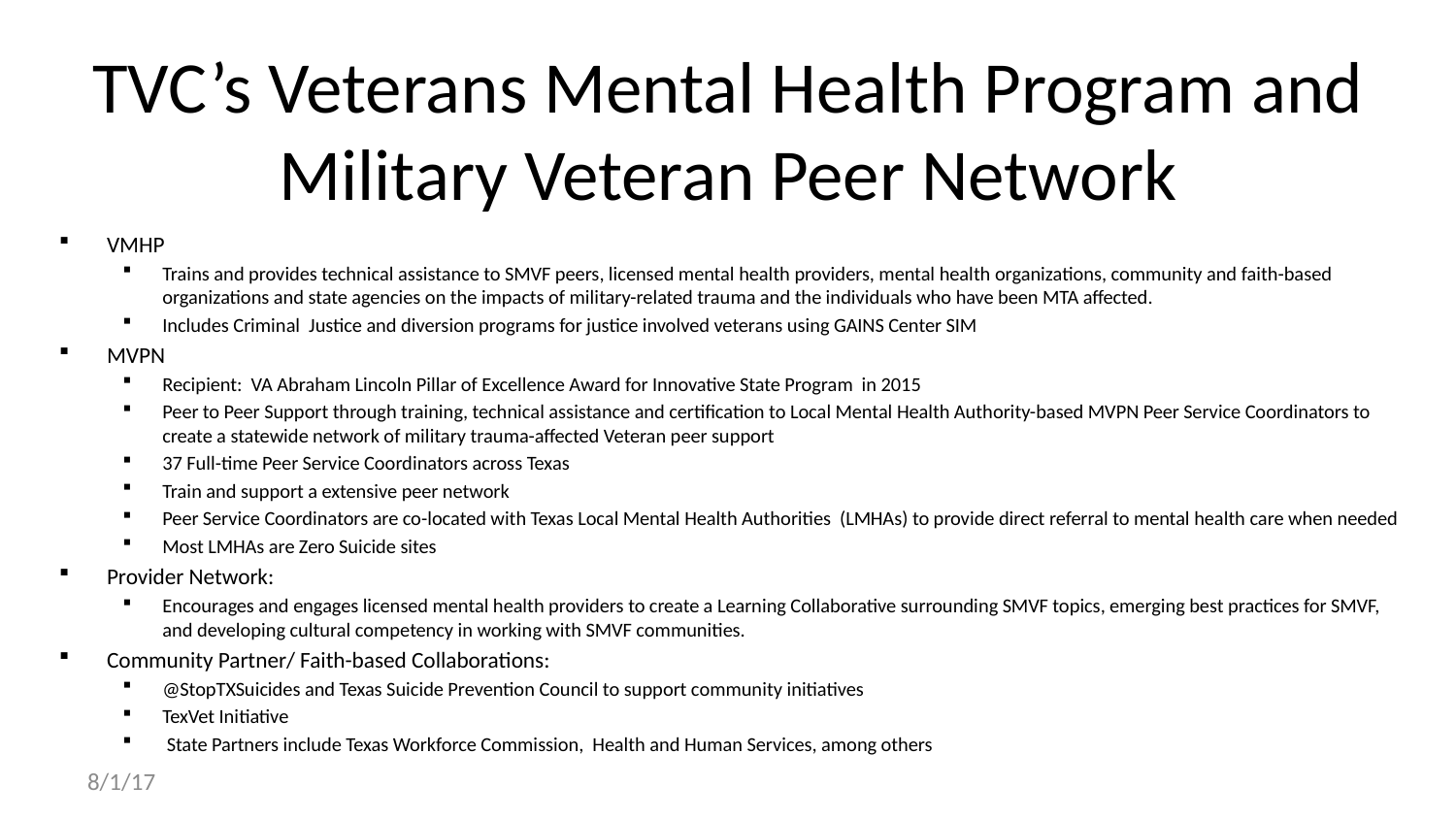

# TVC’s Veterans Mental Health Program and Military Veteran Peer Network
VMHP
Trains and provides technical assistance to SMVF peers, licensed mental health providers, mental health organizations, community and faith-based organizations and state agencies on the impacts of military-related trauma and the individuals who have been MTA affected.
Includes Criminal  Justice and diversion programs for justice involved veterans using GAINS Center SIM
MVPN
Recipient:  VA Abraham Lincoln Pillar of Excellence Award for Innovative State Program  in 2015
Peer to Peer Support through training, technical assistance and certification to Local Mental Health Authority-based MVPN Peer Service Coordinators to create a statewide network of military trauma-affected Veteran peer support
37 Full-time Peer Service Coordinators across Texas
Train and support a extensive peer network
Peer Service Coordinators are co-located with Texas Local Mental Health Authorities  (LMHAs) to provide direct referral to mental health care when needed
Most LMHAs are Zero Suicide sites
Provider Network:
Encourages and engages licensed mental health providers to create a Learning Collaborative surrounding SMVF topics, emerging best practices for SMVF, and developing cultural competency in working with SMVF communities.
Community Partner/ Faith-based Collaborations:
@StopTXSuicides and Texas Suicide Prevention Council to support community initiatives
TexVet Initiative
 State Partners include Texas Workforce Commission,  Health and Human Services, among others
8/1/17